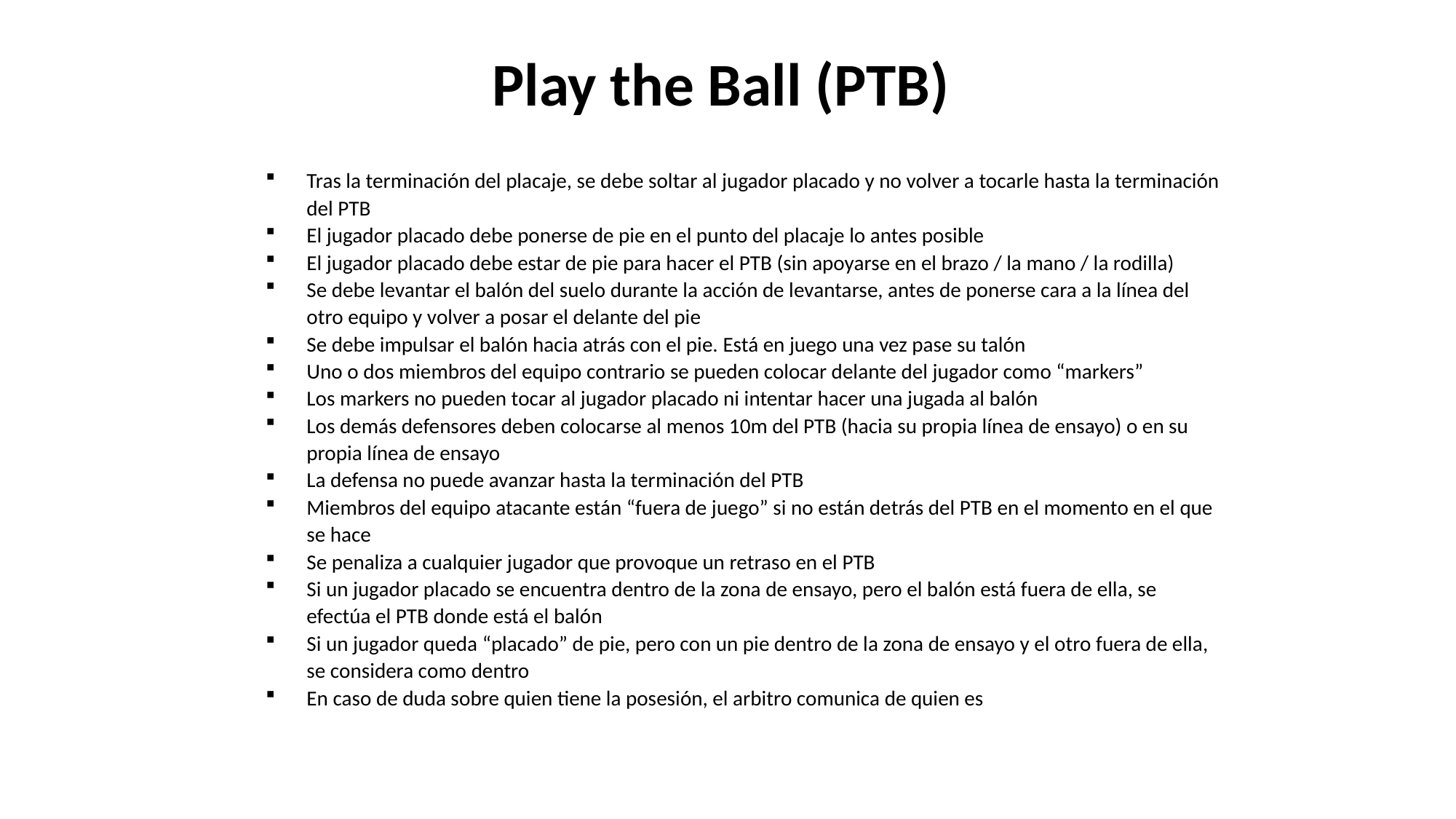

Play the Ball (PTB)
Tras la terminación del placaje, se debe soltar al jugador placado y no volver a tocarle hasta la terminación del PTB
El jugador placado debe ponerse de pie en el punto del placaje lo antes posible
El jugador placado debe estar de pie para hacer el PTB (sin apoyarse en el brazo / la mano / la rodilla)
Se debe levantar el balón del suelo durante la acción de levantarse, antes de ponerse cara a la línea del otro equipo y volver a posar el delante del pie
Se debe impulsar el balón hacia atrás con el pie. Está en juego una vez pase su talón
Uno o dos miembros del equipo contrario se pueden colocar delante del jugador como “markers”
Los markers no pueden tocar al jugador placado ni intentar hacer una jugada al balón
Los demás defensores deben colocarse al menos 10m del PTB (hacia su propia línea de ensayo) o en su propia línea de ensayo
La defensa no puede avanzar hasta la terminación del PTB
Miembros del equipo atacante están “fuera de juego” si no están detrás del PTB en el momento en el que se hace
Se penaliza a cualquier jugador que provoque un retraso en el PTB
Si un jugador placado se encuentra dentro de la zona de ensayo, pero el balón está fuera de ella, se efectúa el PTB donde está el balón
Si un jugador queda “placado” de pie, pero con un pie dentro de la zona de ensayo y el otro fuera de ella, se considera como dentro
En caso de duda sobre quien tiene la posesión, el arbitro comunica de quien es